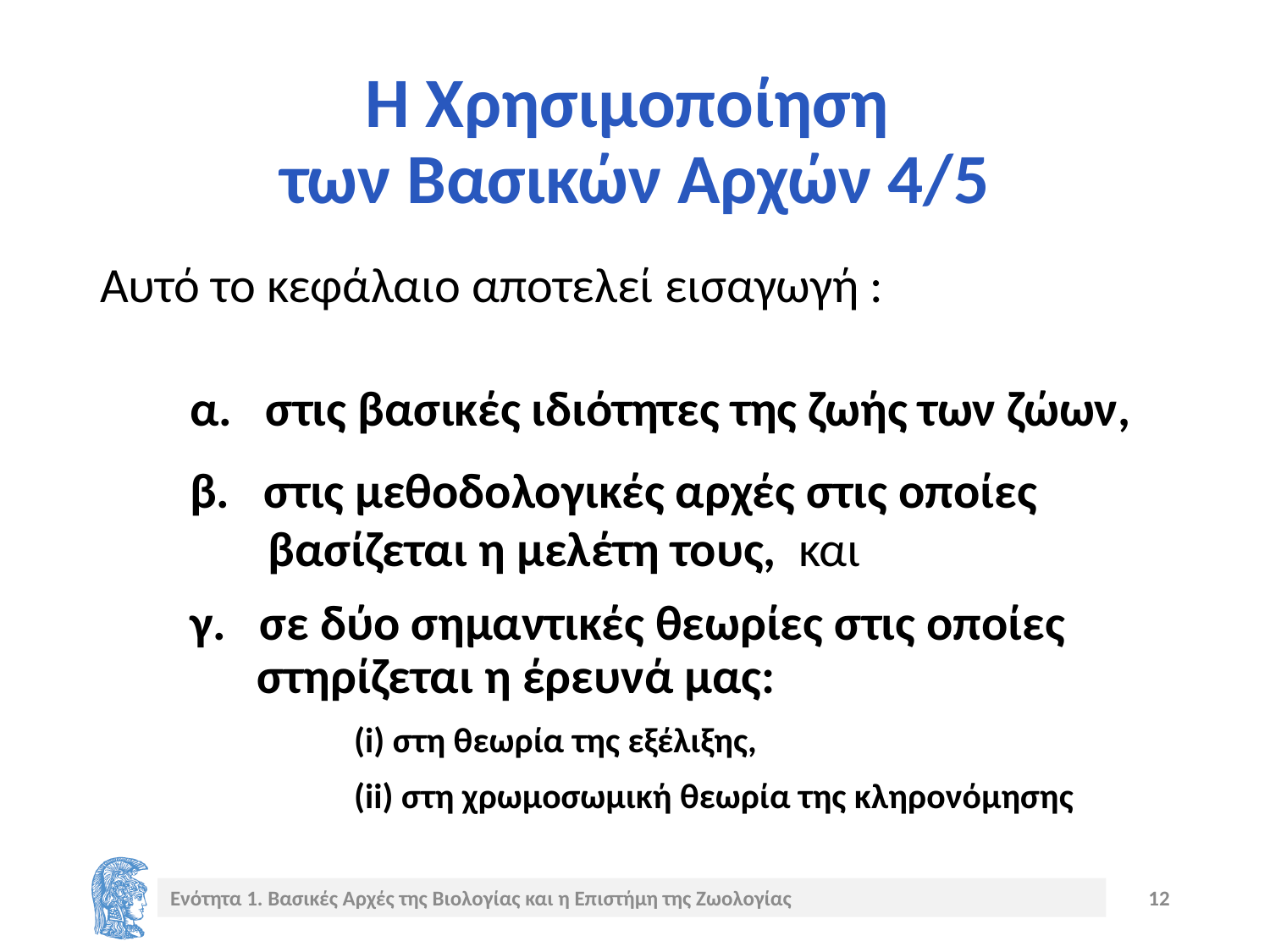

# Η Χρησιμοποίηση των Βασικών Αρχών 4/5
Αυτό το κεφάλαιο αποτελεί εισαγωγή :
        α.   στις βασικές ιδιότητες της ζωής των ζώων,
        β.   στις μεθοδολογικές αρχές στις οποίες
               βασίζεται η μελέτη τους,  και
        γ.   σε δύο σημαντικές θεωρίες στις οποίες
              στηρίζεται η έρευνά μας:
		(i) στη θεωρία της εξέλιξης,
		(ii) στη χρωμοσωμική θεωρία της κληρονόμησης

Ενότητα 1. Βασικές Αρχές της Βιολογίας και η Επιστήμη της Ζωολογίας
12